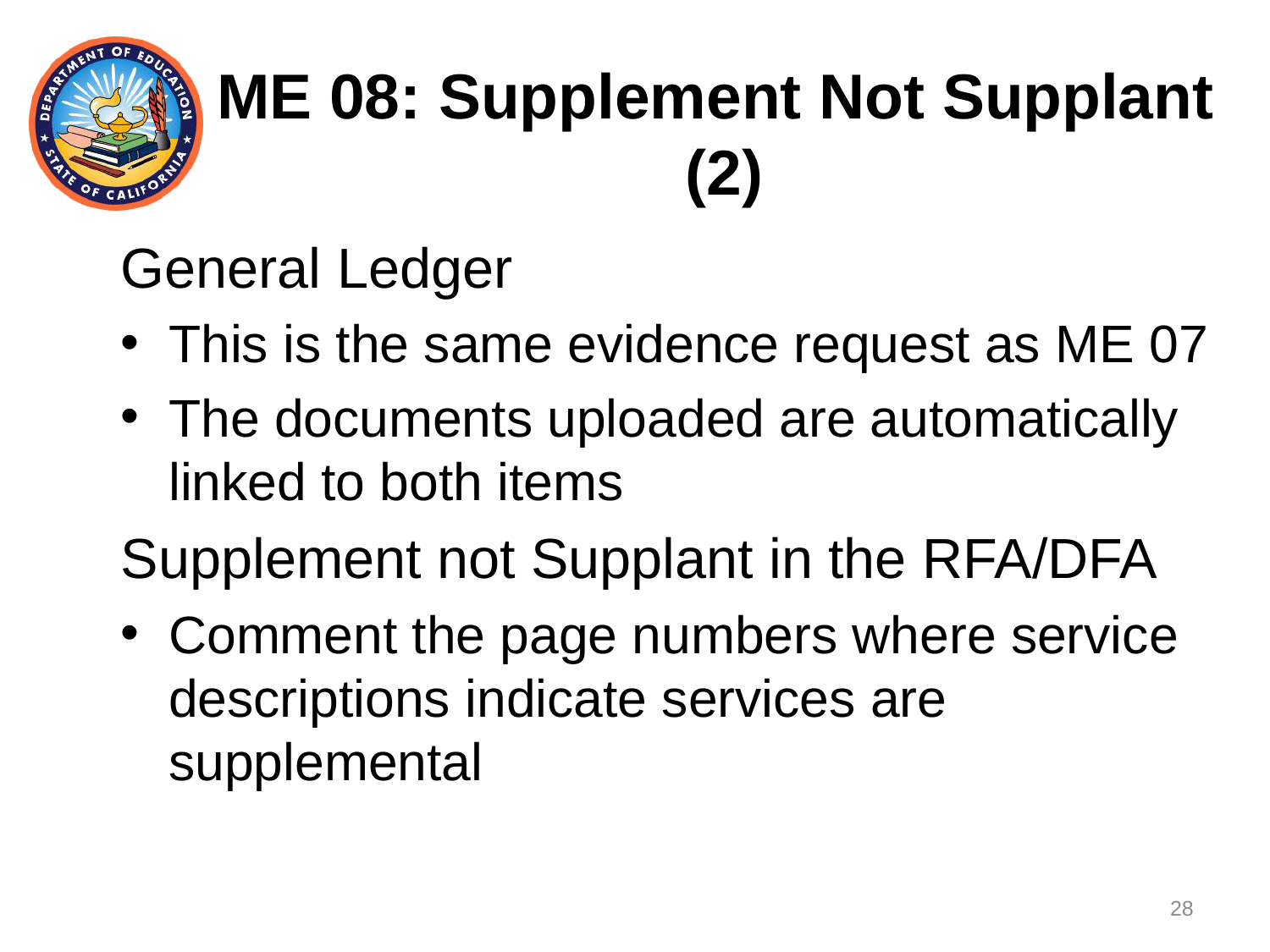

# ME 08: Supplement Not Supplant (2)
General Ledger
This is the same evidence request as ME 07
The documents uploaded are automatically linked to both items
Supplement not Supplant in the RFA/DFA
Comment the page numbers where service descriptions indicate services are supplemental
28